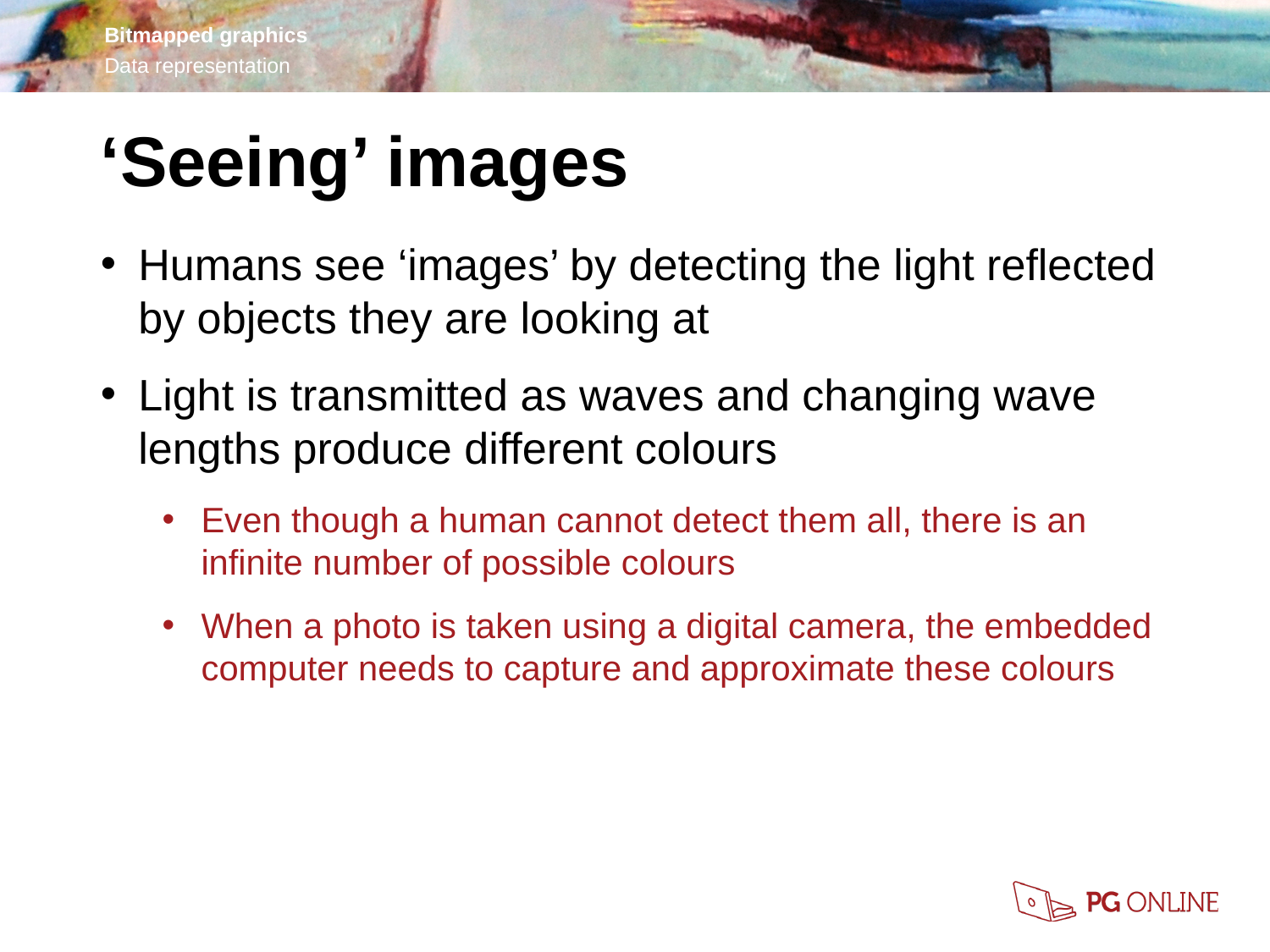

‘Seeing’ images
Humans see ‘images’ by detecting the light reflected by objects they are looking at
Light is transmitted as waves and changing wave lengths produce different colours
Even though a human cannot detect them all, there is an infinite number of possible colours
When a photo is taken using a digital camera, the embedded computer needs to capture and approximate these colours